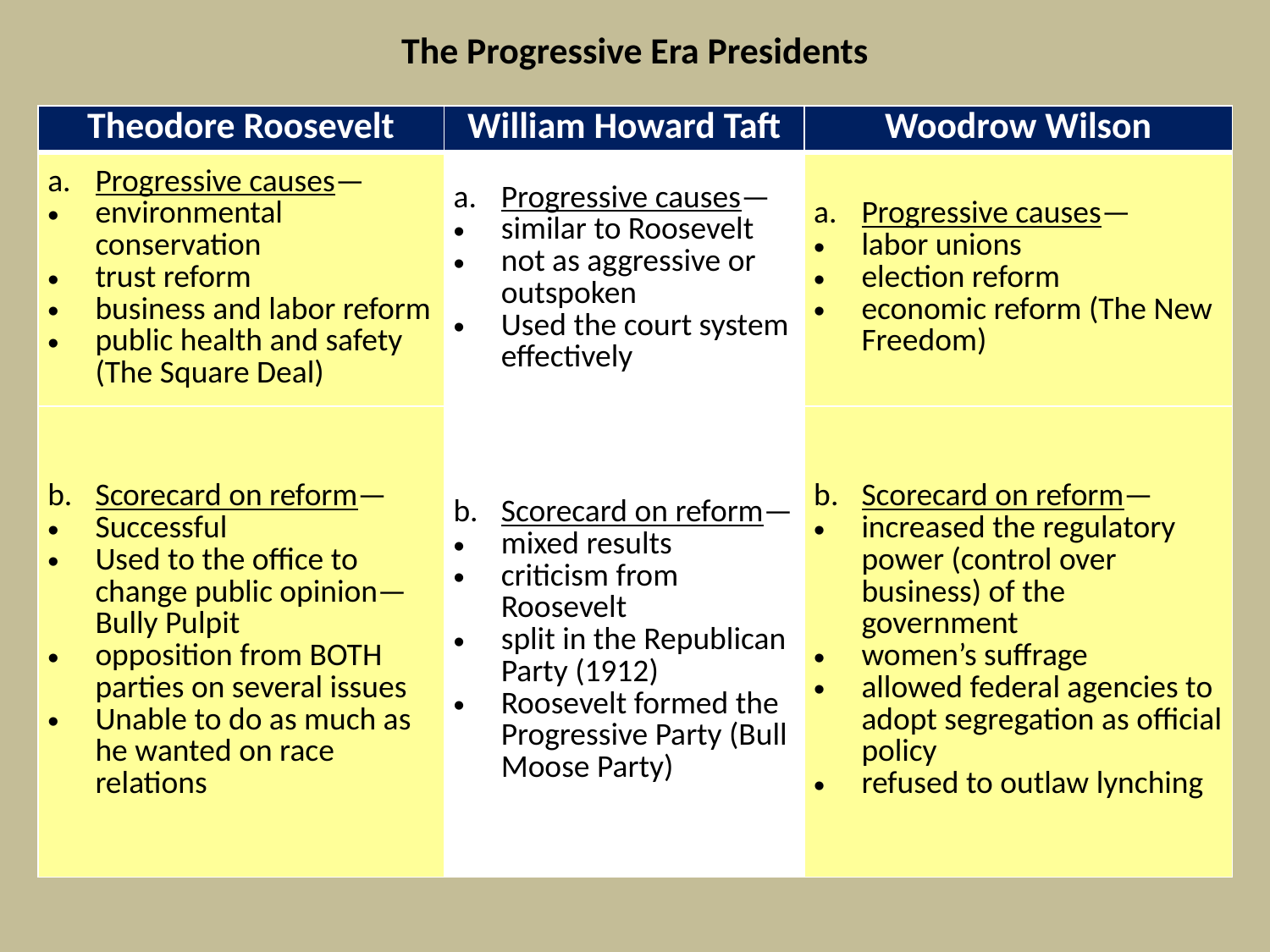

| The Progressive Era Presidents |
| --- |
| Theodore Roosevelt | William Howard Taft | Woodrow Wilson |
| --- | --- | --- |
| Progressive causes— environmental conservation trust reform business and labor reform public health and safety (The Square Deal) | Progressive causes— similar to Roosevelt not as aggressive or outspoken Used the court system effectively | Progressive causes— labor unions election reform economic reform (The New Freedom) |
| Scorecard on reform— Successful Used to the office to change public opinion—Bully Pulpit opposition from BOTH parties on several issues Unable to do as much as he wanted on race relations | Scorecard on reform— mixed results criticism from Roosevelt split in the Republican Party (1912) Roosevelt formed the Progressive Party (Bull Moose Party) | Scorecard on reform— increased the regulatory power (control over business) of the government women’s suffrage allowed federal agencies to adopt segregation as official policy refused to outlaw lynching |